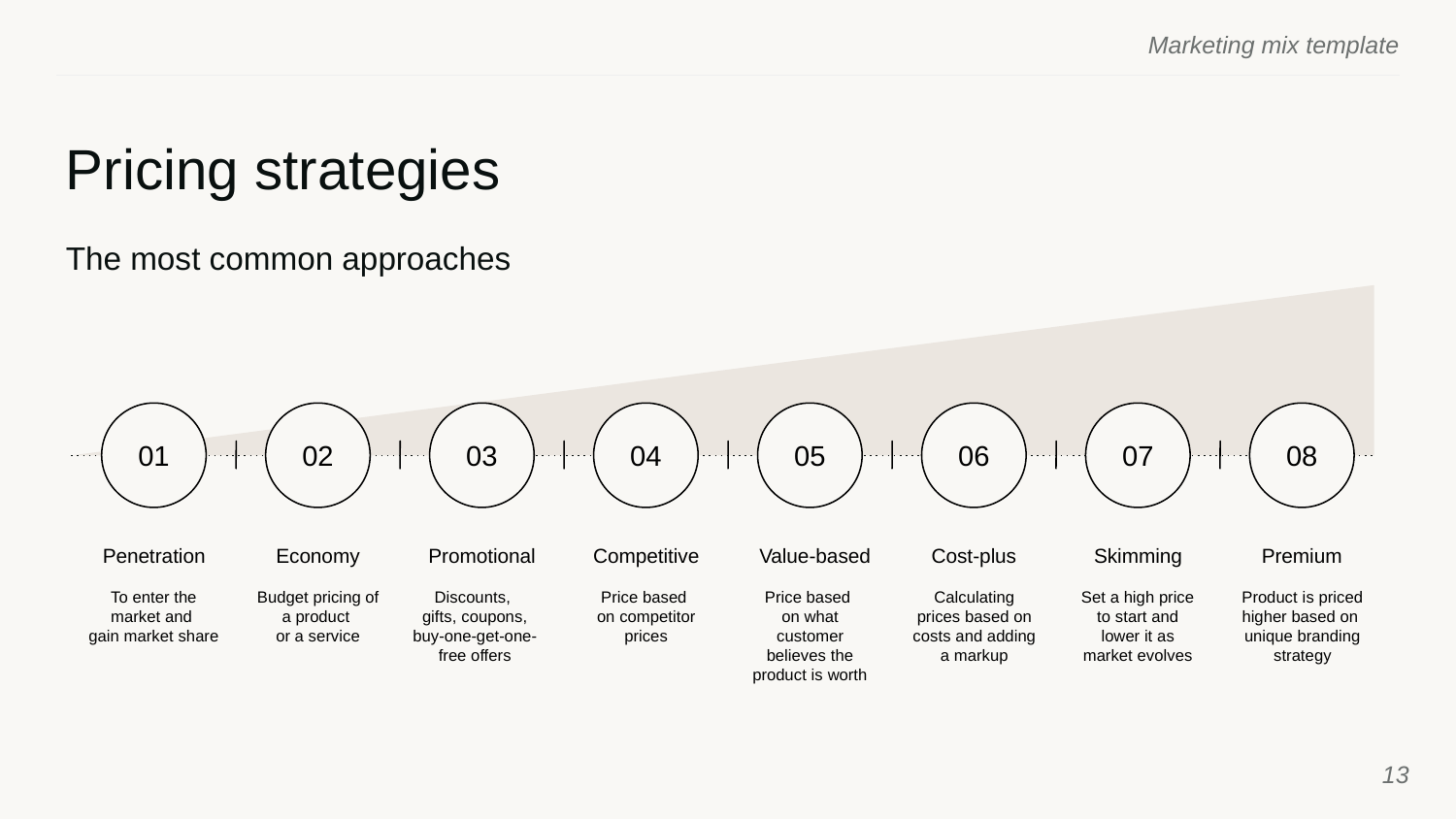

# Pricing strategies
The most common approaches

01
02
03
04
05
06
07
08
Economy

Cost-plus
Skimming
Premium
Penetration
Promotional
Competitive
Value-based
Discounts,
gifts, coupons, buy-one-get-one-free offers
Price based
on competitor prices
To enter the market and
gain market share
Budget pricing of a product
or a service
Price based
on what customer believes the product is worth
Calculating prices based on costs and adding a markup
Set a high price to start and lower it as market evolves
Product is priced higher based on  unique branding strategy
13